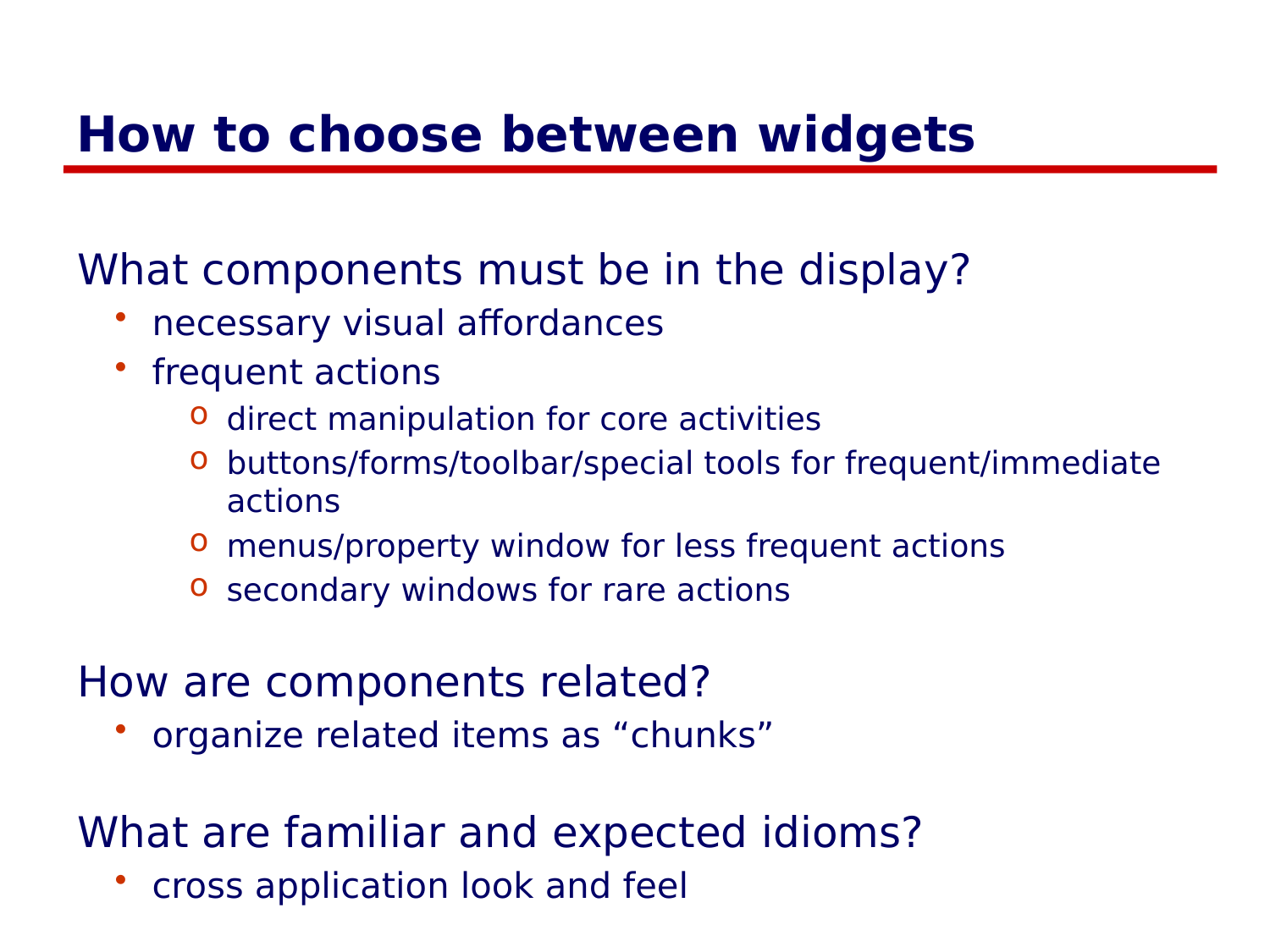

# How to choose between widgets
What components must be in the display?
necessary visual affordances
frequent actions
direct manipulation for core activities
buttons/forms/toolbar/special tools for frequent/immediate actions
menus/property window for less frequent actions
secondary windows for rare actions
How are components related?
organize related items as “chunks”
What are familiar and expected idioms?
cross application look and feel